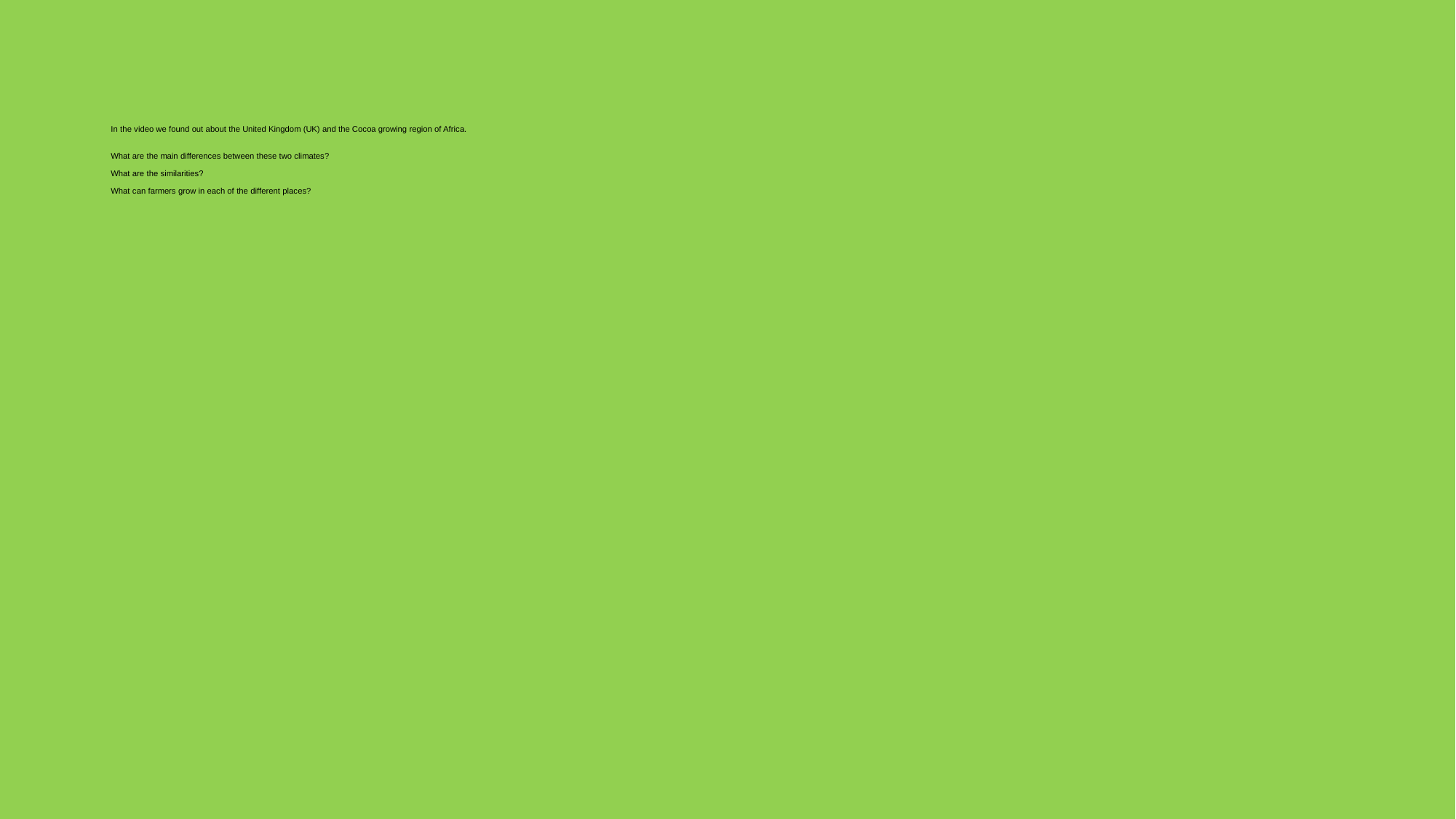

# In the video we found out about the United Kingdom (UK) and the Cocoa growing region of Africa. What are the main differences between these two climates? What are the similarities? What can farmers grow in each of the different places?